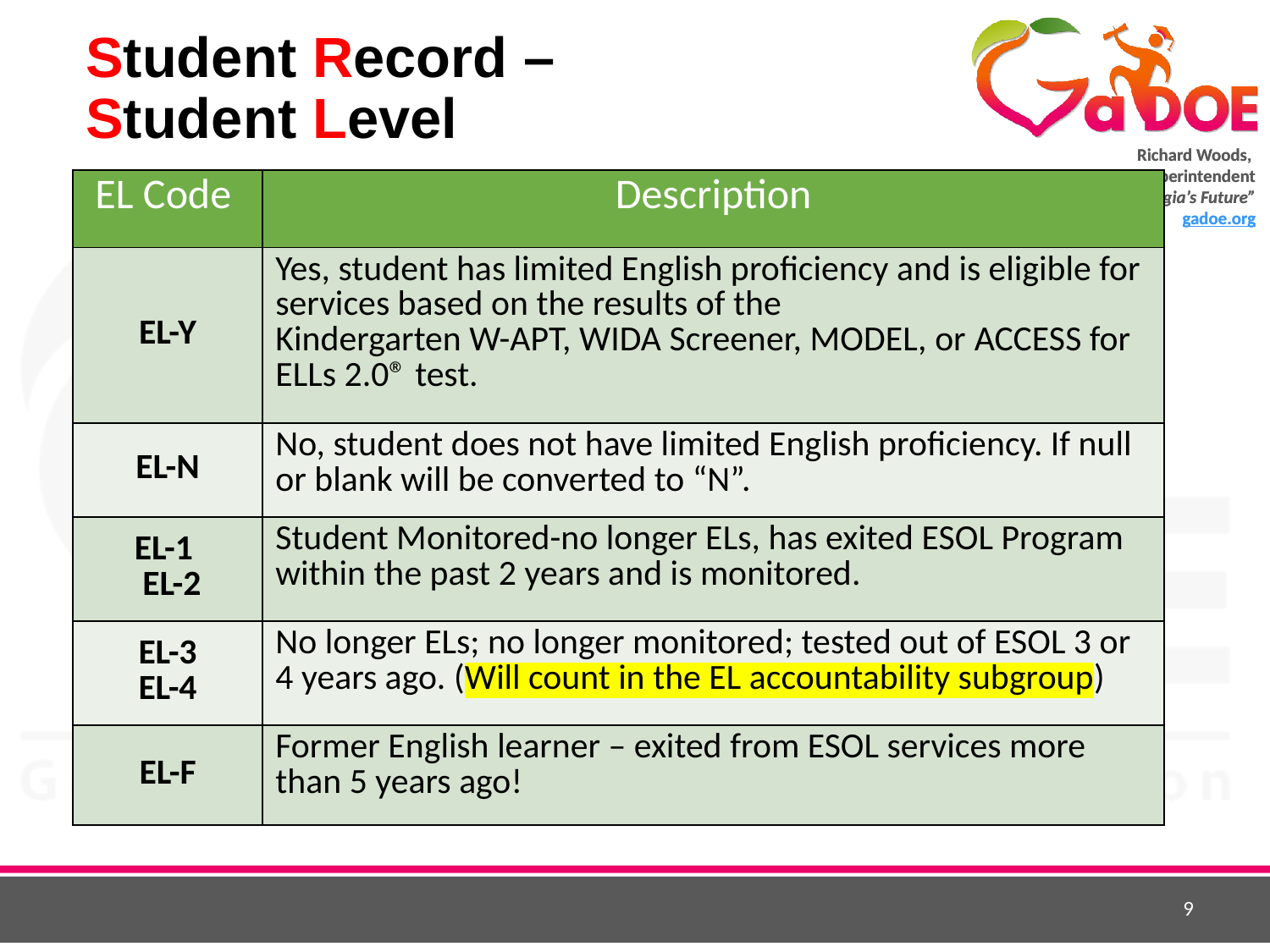

# Student Record – Student Level
| EL Code | Description |
| --- | --- |
| EL-Y | Yes, student has limited English proficiency and is eligible for services based on the results of the Kindergarten W-APT, WIDA Screener, MODEL, or ACCESS for ELLs 2.0® test. |
| EL-N | No, student does not have limited English proficiency. If null or blank will be converted to “N”. |
| EL-1 EL-2 | Student Monitored-no longer ELs, has exited ESOL Program within the past 2 years and is monitored. |
| EL-3 EL-4 | No longer ELs; no longer monitored; tested out of ESOL 3 or 4 years ago. (Will count in the EL accountability subgroup) |
| EL-F | Former English learner – exited from ESOL services more than 5 years ago! |
9